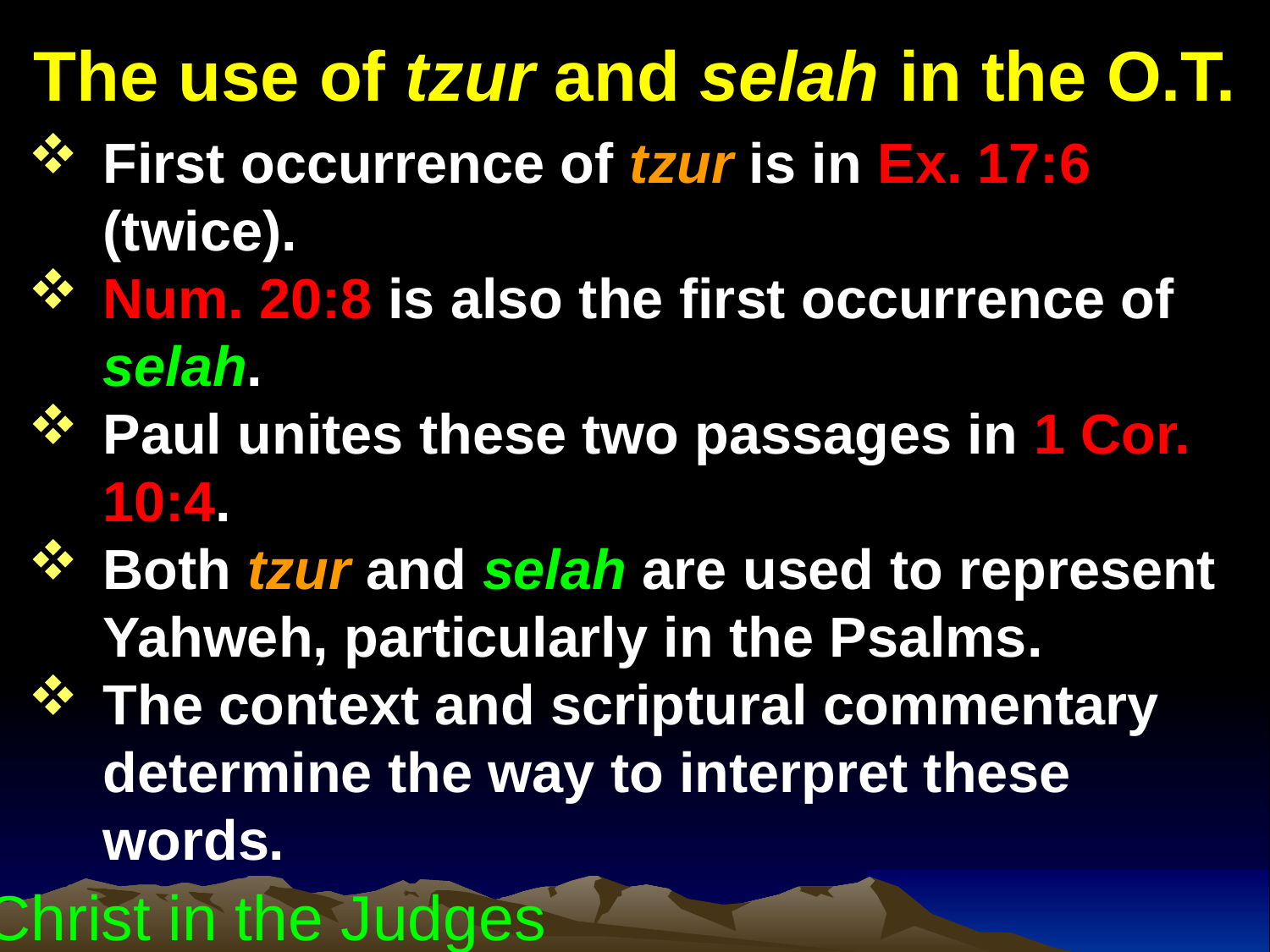

# The use of tzur and selah in the O.T.
First occurrence of tzur is in Ex. 17:6 (twice).
Num. 20:8 is also the first occurrence of selah.
Paul unites these two passages in 1 Cor. 10:4.
Both tzur and selah are used to represent Yahweh, particularly in the Psalms.
The context and scriptural commentary determine the way to interpret these words.
Christ in the Judges